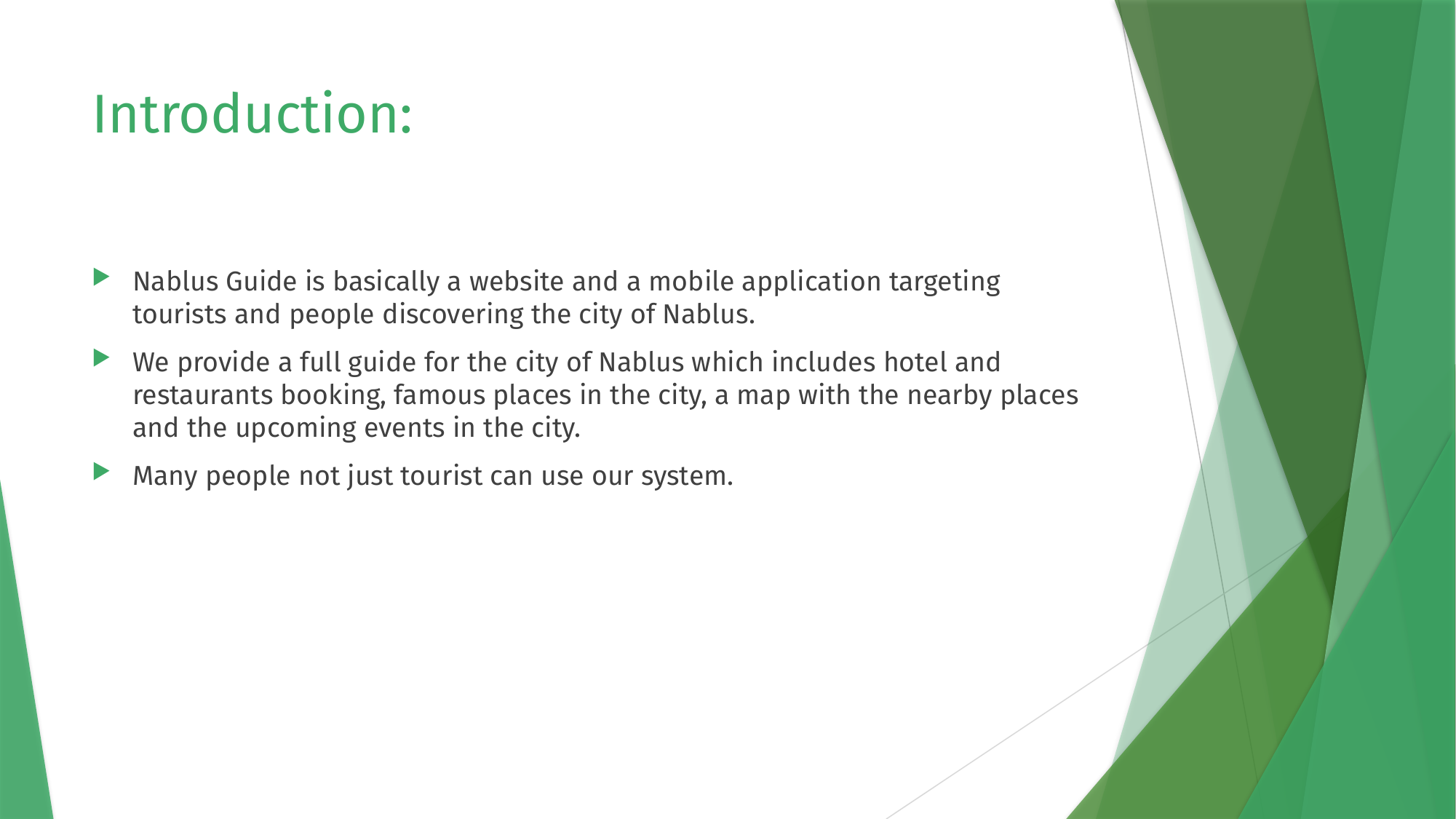

# Introduction:
Nablus Guide is basically a website and a mobile application targeting tourists and people discovering the city of Nablus.
We provide a full guide for the city of Nablus which includes hotel and restaurants booking, famous places in the city, a map with the nearby places and the upcoming events in the city.
Many people not just tourist can use our system.